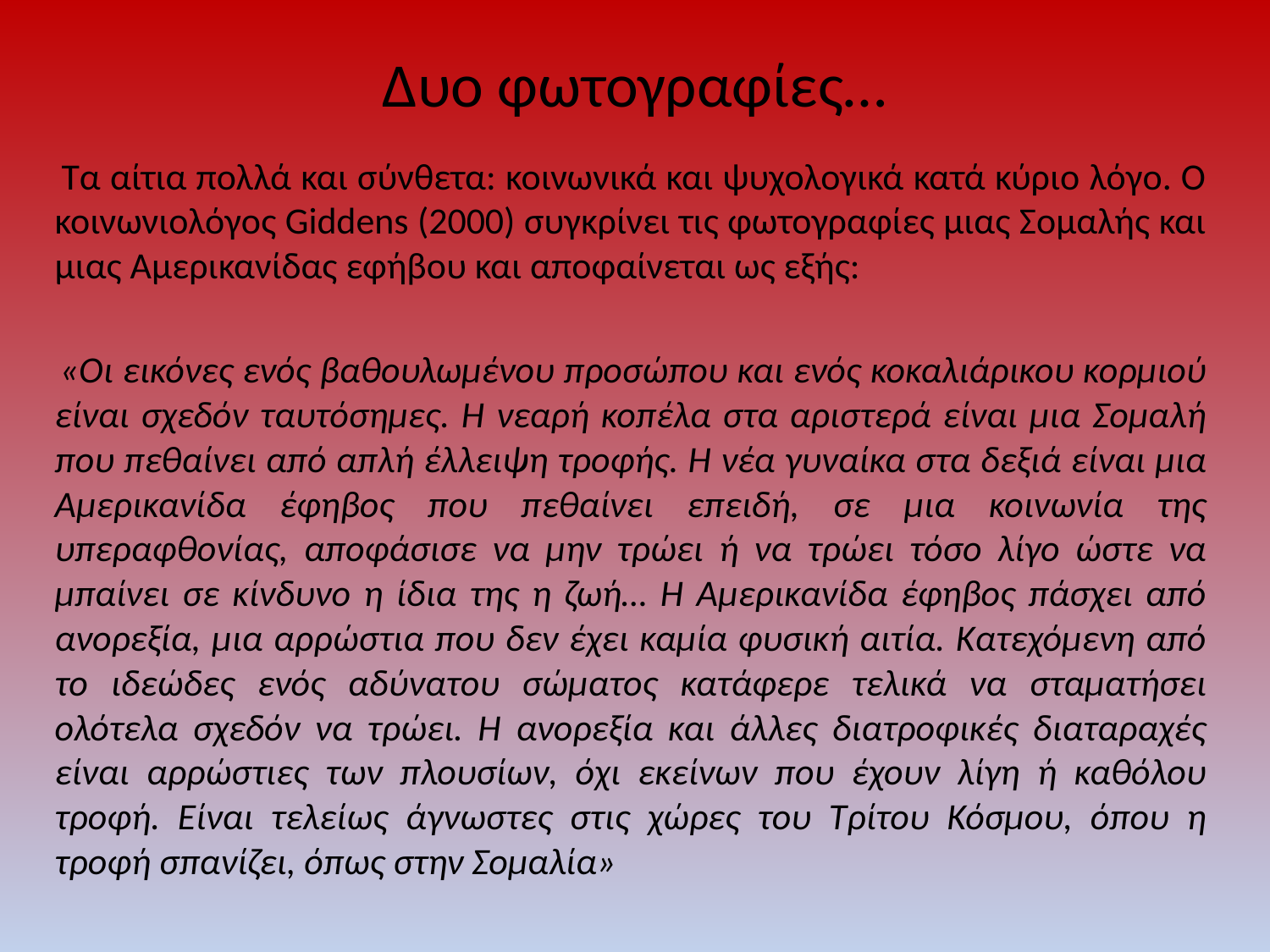

# Δυο φωτογραφίες…
           Τα αίτια πολλά και σύνθετα: κοινωνικά και ψυχολογικά κατά κύριο λόγο. Ο κοινωνιολόγος Giddens (2000) συγκρίνει τις φωτογραφίες μιας Σομαλής και μιας Αμερικανίδας εφήβου και αποφαίνεται ως εξής:

     «Οι εικόνες ενός βαθουλωμένου προσώπου και ενός κοκαλιάρικου κορμιού είναι σχεδόν ταυτόσημες. Η νεαρή κοπέλα στα αριστερά είναι μια Σομαλή που πεθαίνει από απλή έλλειψη τροφής. Η νέα γυναίκα στα δεξιά είναι μια Αμερικανίδα έφηβος που πεθαίνει επειδή, σε μια κοινωνία της υπεραφθονίας, αποφάσισε να μην τρώει ή να τρώει τόσο λίγο ώστε να μπαίνει σε κίνδυνο η ίδια της η ζωή… Η Αμερικανίδα έφηβος πάσχει από ανορεξία, μια αρρώστια που δεν έχει καμία φυσική αιτία. Κατεχόμενη από το ιδεώδες ενός αδύνατου σώματος κατάφερε τελικά να σταματήσει ολότελα σχεδόν να τρώει. Η ανορεξία και άλλες διατροφικές διαταραχές είναι αρρώστιες των πλουσίων, όχι εκείνων που έχουν λίγη ή καθόλου τροφή. Είναι τελείως άγνωστες στις χώρες του Τρίτου Κόσμου, όπου η τροφή σπανίζει, όπως στην Σομαλία»